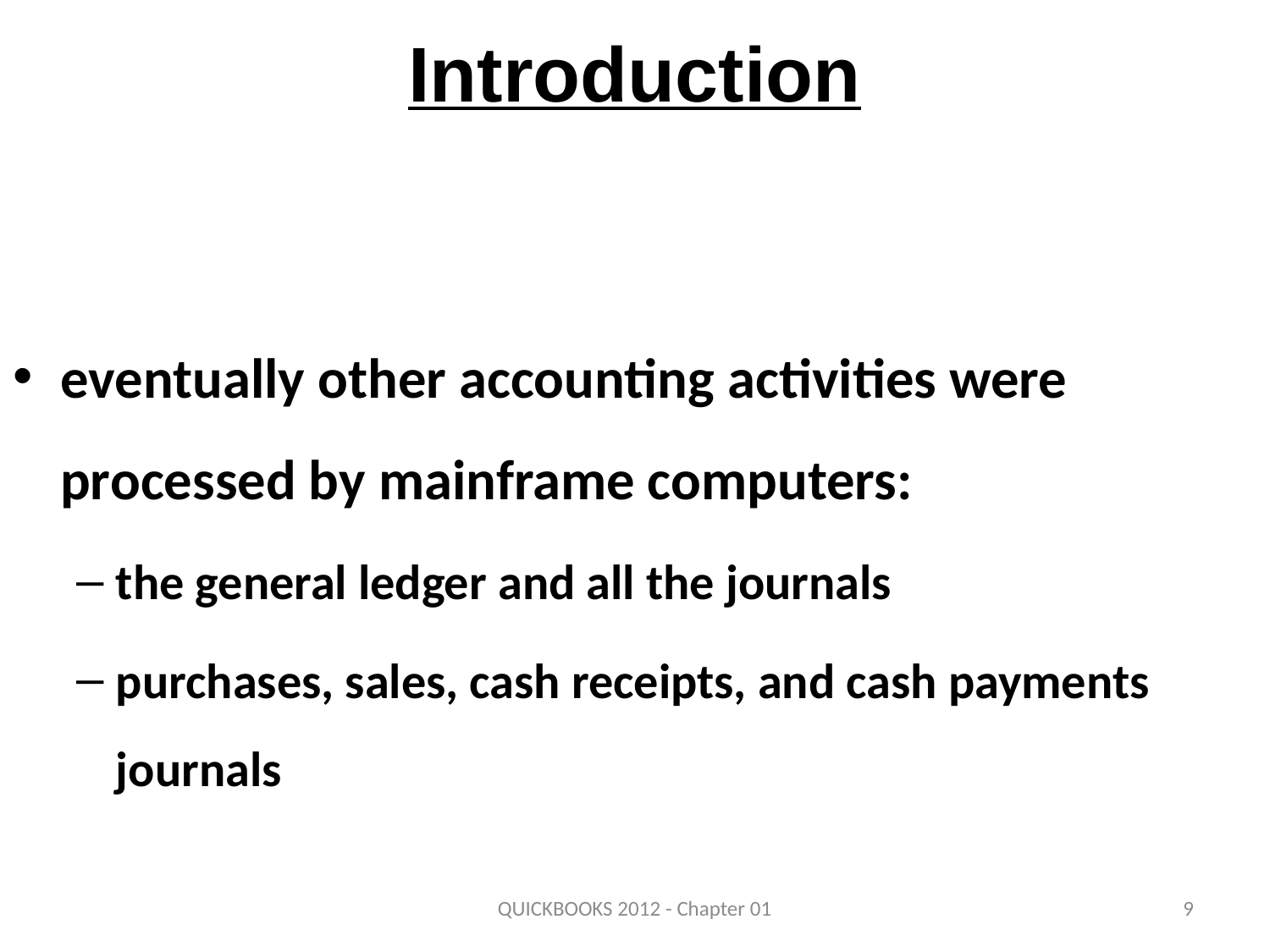

# Introduction

eventually other accounting activities were processed by mainframe computers:
the general ledger and all the journals
purchases, sales, cash receipts, and cash payments journals

QUICKBOOKS 2012 - Chapter 01
9